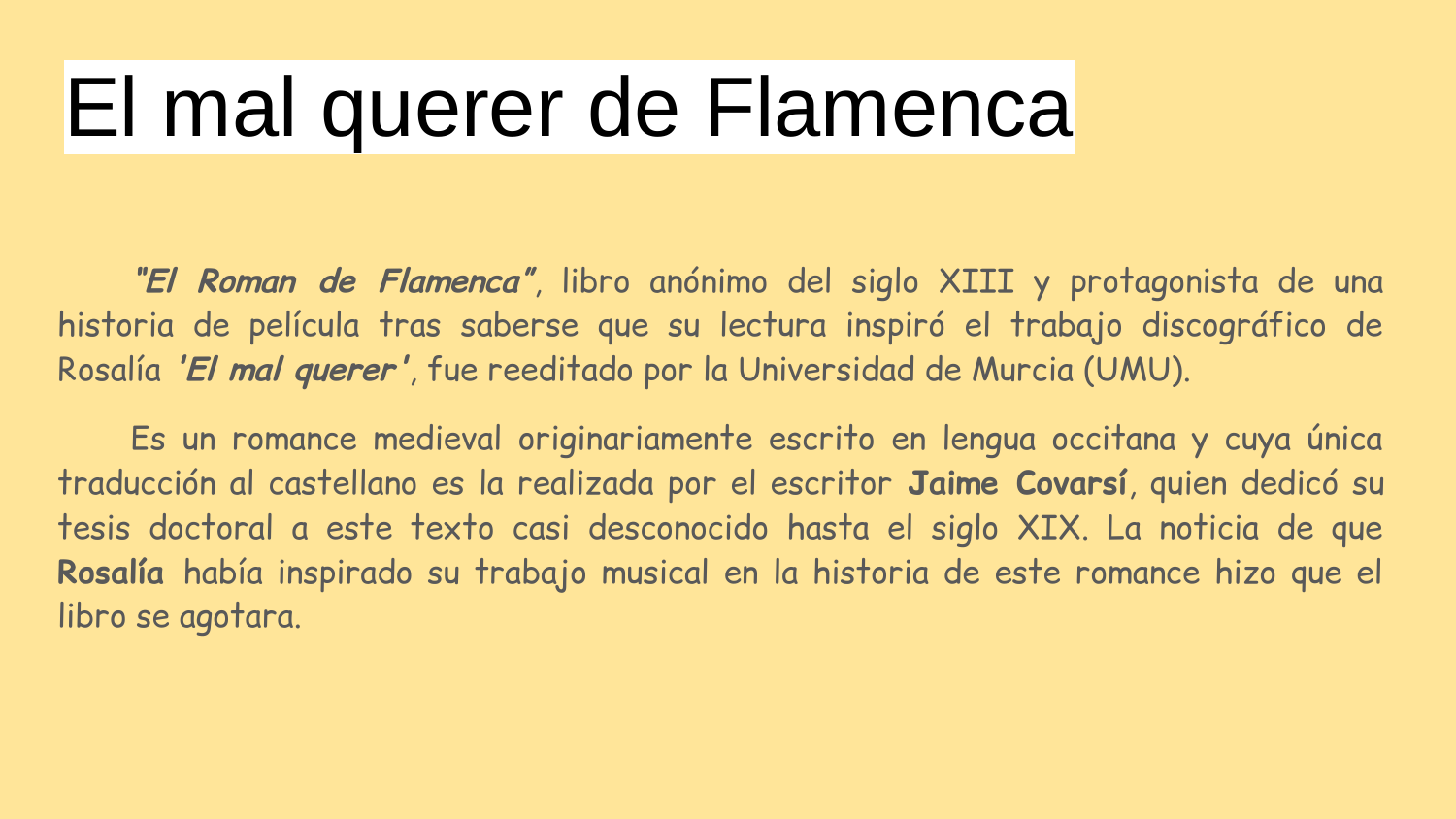

# El mal querer de Flamenca

“El Roman de Flamenca”, libro anónimo del siglo XIII y protagonista de una historia de película tras saberse que su lectura inspiró el trabajo discográfico de Rosalía 'El mal querer', fue reeditado por la Universidad de Murcia (UMU).
Es un romance medieval originariamente escrito en lengua occitana y cuya única traducción al castellano es la realizada por el escritor Jaime Covarsí, quien dedicó su tesis doctoral a este texto casi desconocido hasta el siglo XIX. La noticia de que Rosalía había inspirado su trabajo musical en la historia de este romance hizo que el libro se agotara.